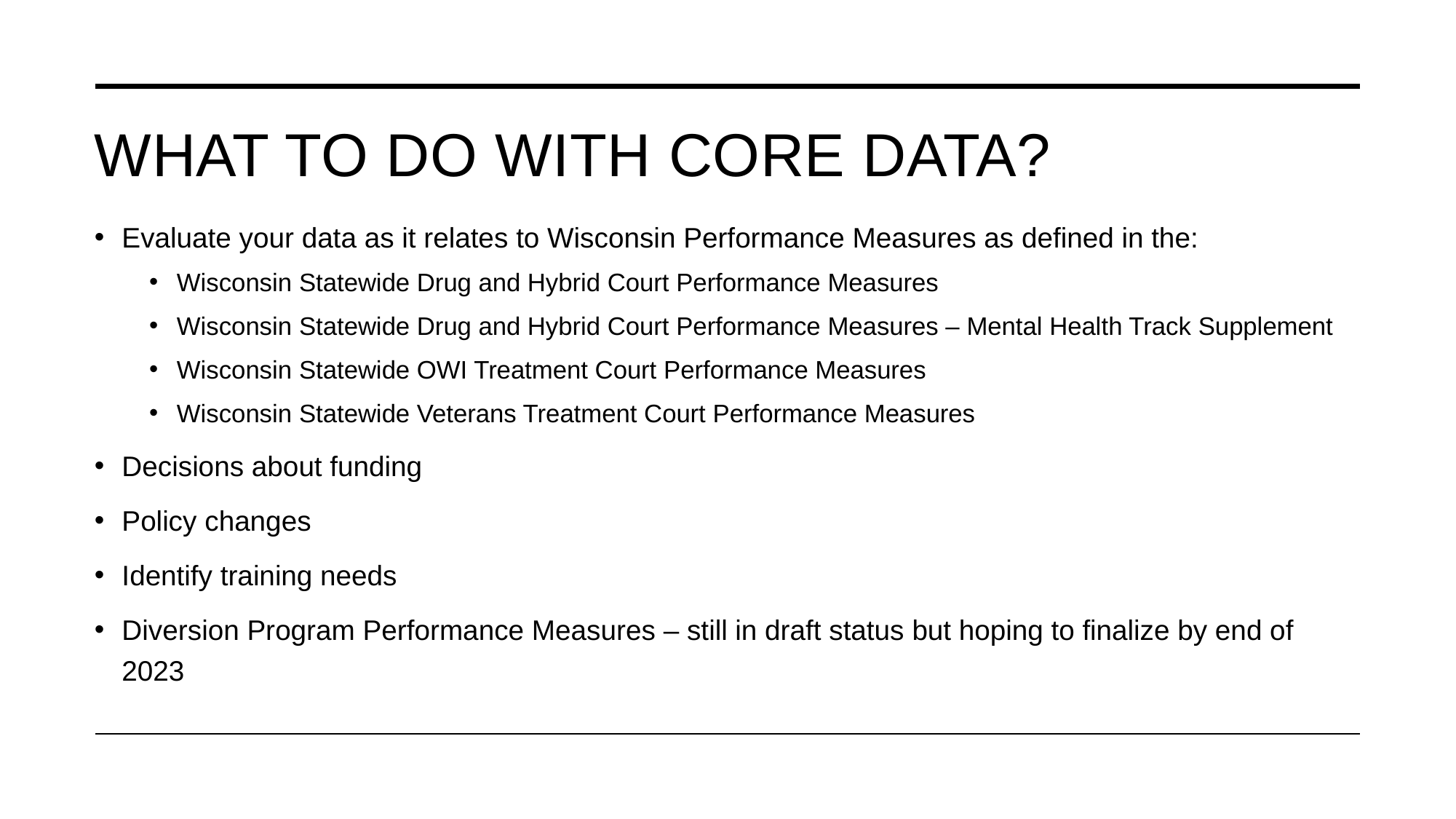

# What to do with CORE Data?
Evaluate your data as it relates to Wisconsin Performance Measures as defined in the:
Wisconsin Statewide Drug and Hybrid Court Performance Measures
Wisconsin Statewide Drug and Hybrid Court Performance Measures – Mental Health Track Supplement
Wisconsin Statewide OWI Treatment Court Performance Measures
Wisconsin Statewide Veterans Treatment Court Performance Measures
Decisions about funding
Policy changes
Identify training needs
Diversion Program Performance Measures – still in draft status but hoping to finalize by end of 2023